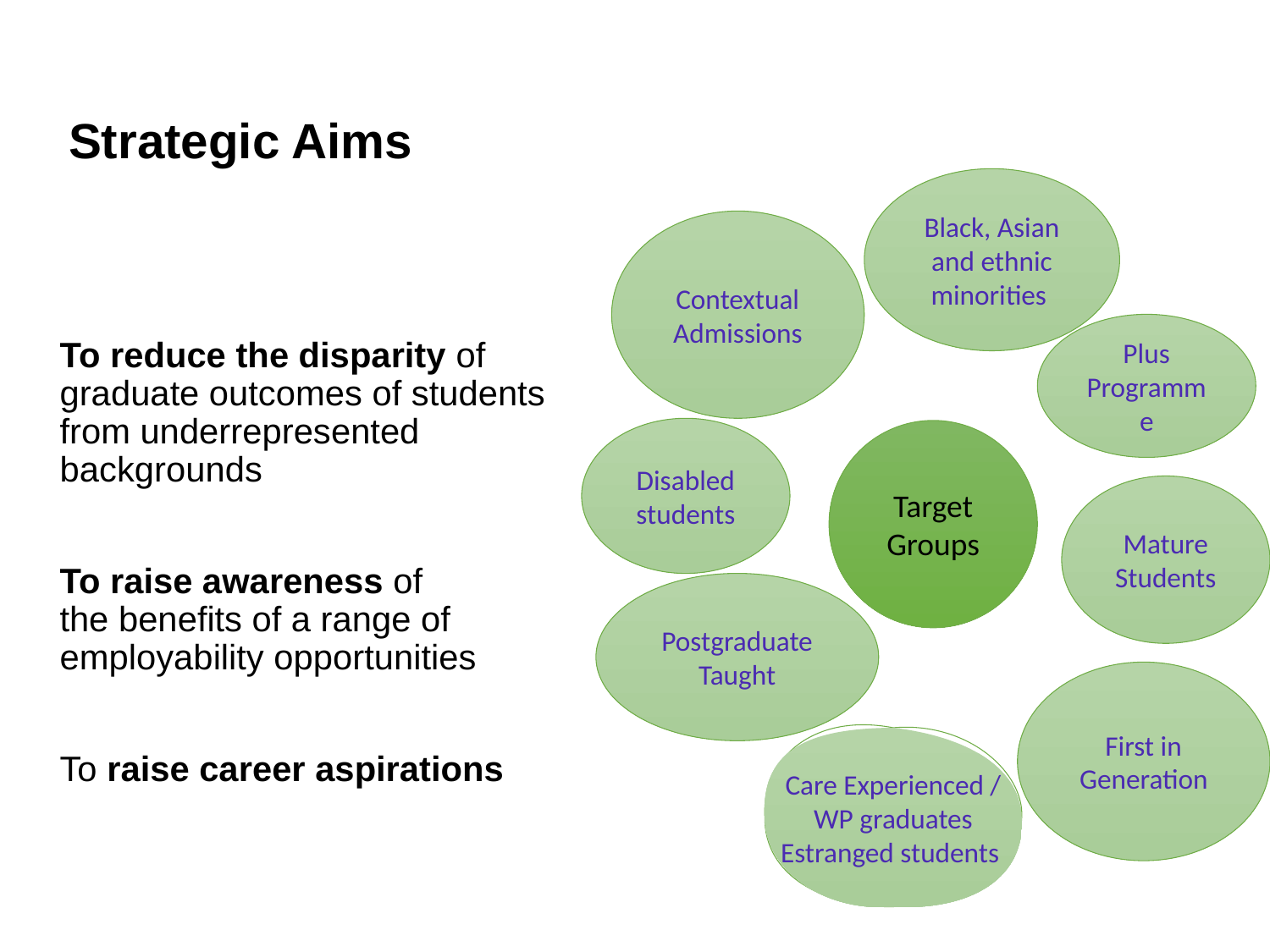

Strategic Aims

Black, Asian and ethnic minorities
Contextual Admissions

Plus Programme
To reduce the disparity of graduate outcomes of students from underrepresented backgrounds

To raise awareness of the benefits of a range of employability opportunities

To raise career aspirations

Disabled students
Target Groups

Mature Students
Postgraduate Taught
First in Generation
Care Experienced / WP graduates Estranged students